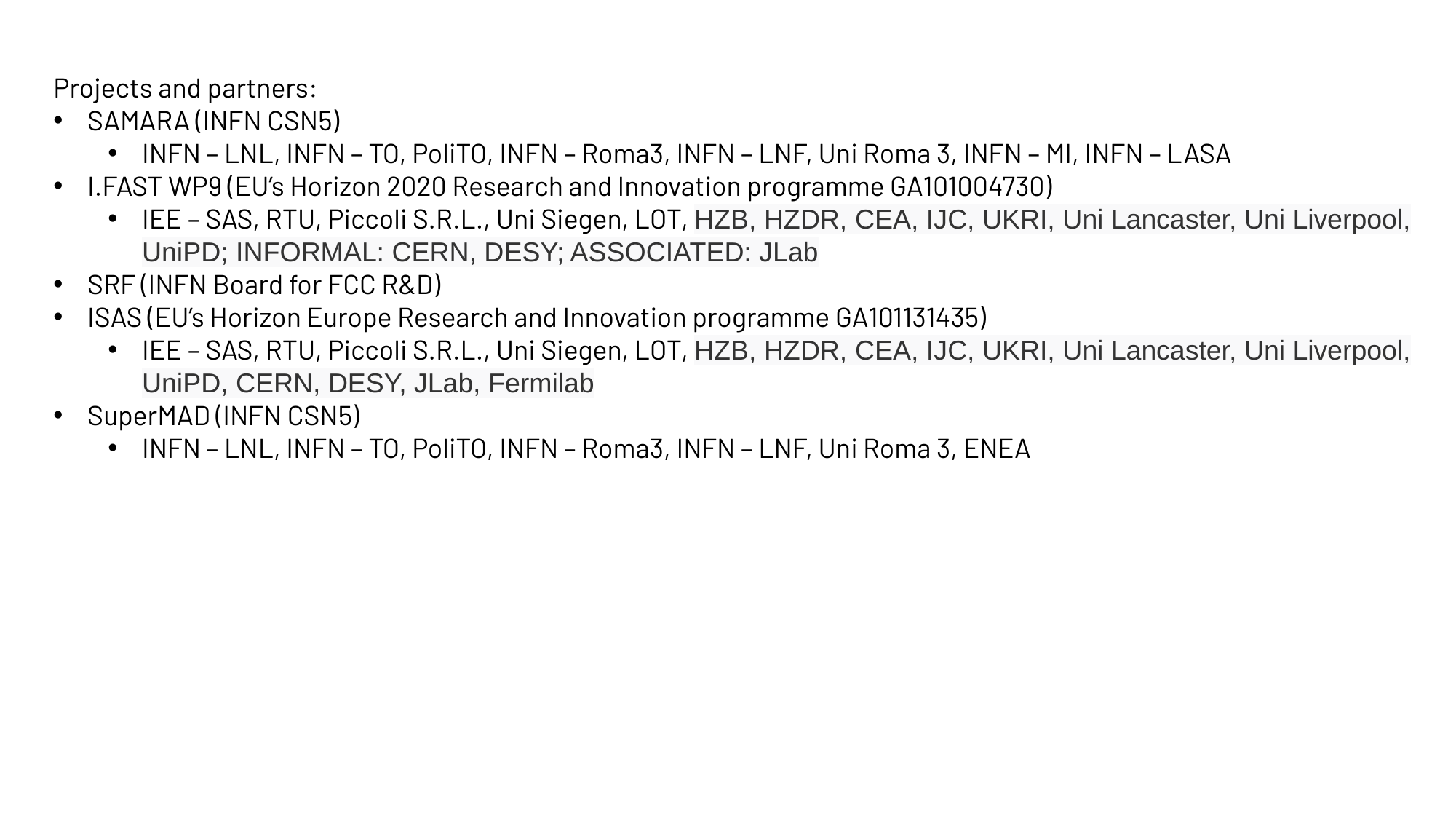

Projects and partners:
SAMARA (INFN CSN5)
INFN – LNL, INFN – TO, PoliTO, INFN – Roma3, INFN – LNF, Uni Roma 3, INFN – MI, INFN – LASA
I.FAST WP9 (EU’s Horizon 2020 Research and Innovation programme GA101004730)
IEE – SAS, RTU, Piccoli S.R.L., Uni Siegen, LOT, HZB, HZDR, CEA, IJC, UKRI, Uni Lancaster, Uni Liverpool,
UniPD; INFORMAL: CERN, DESY; ASSOCIATED: JLab
SRF (INFN Board for FCC R&D)
ISAS (EU’s Horizon Europe Research and Innovation programme GA101131435)
IEE – SAS, RTU, Piccoli S.R.L., Uni Siegen, LOT, HZB, HZDR, CEA, IJC, UKRI, Uni Lancaster, Uni Liverpool,
UniPD, CERN, DESY, JLab, Fermilab
SuperMAD (INFN CSN5)
INFN – LNL, INFN – TO, PoliTO, INFN – Roma3, INFN – LNF, Uni Roma 3, ENEA